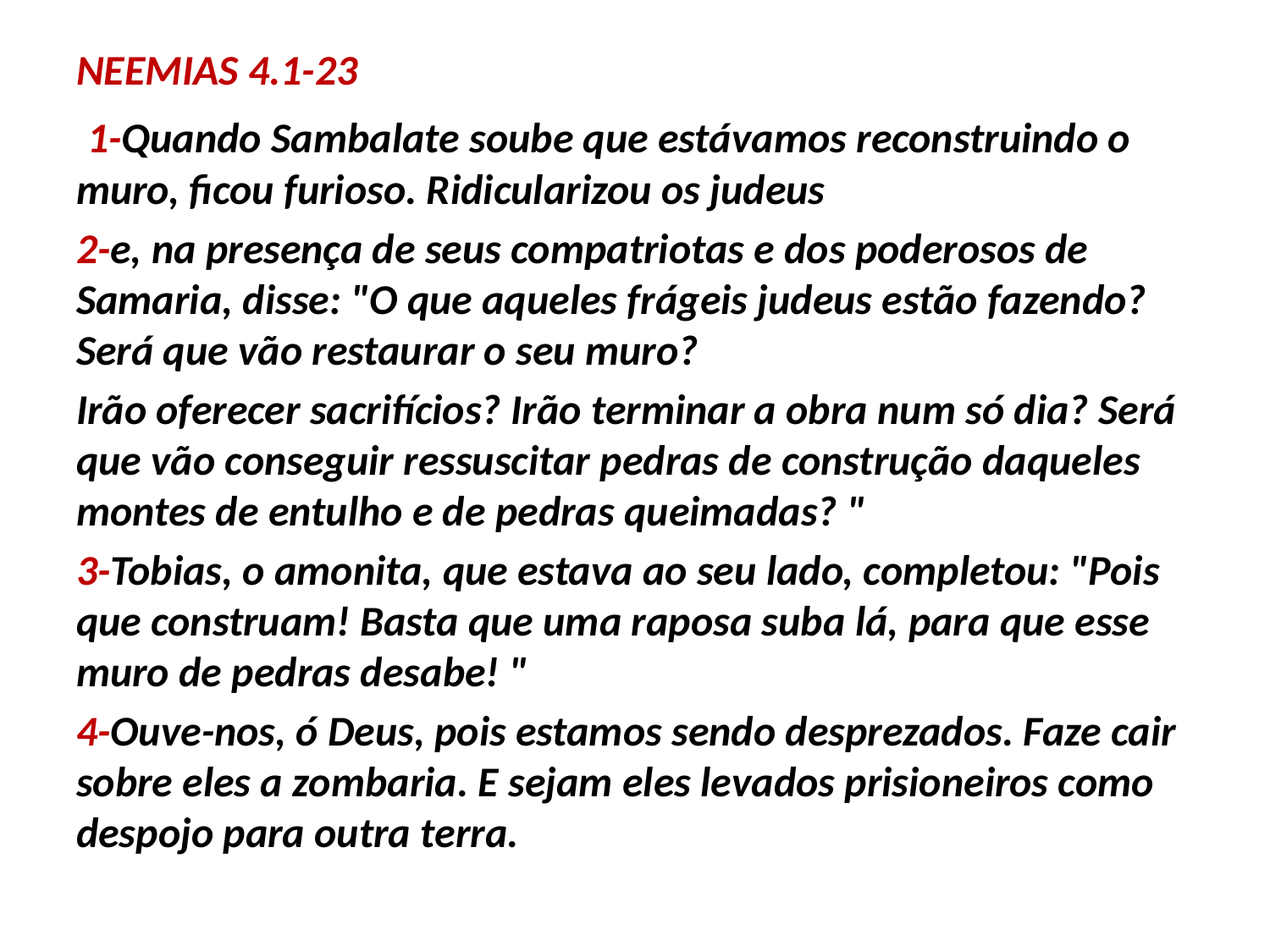

NEEMIAS 4.1-23
 1-Quando Sambalate soube que estávamos reconstruindo o muro, ficou furioso. Ridicularizou os judeus
2-e, na presença de seus compatriotas e dos poderosos de Samaria, disse: "O que aqueles frágeis judeus estão fazendo? Será que vão restaurar o seu muro?
Irão oferecer sacrifícios? Irão terminar a obra num só dia? Será que vão conseguir ressuscitar pedras de construção daqueles montes de entulho e de pedras queimadas? "
3-Tobias, o amonita, que estava ao seu lado, completou: "Pois que construam! Basta que uma raposa suba lá, para que esse muro de pedras desabe! "
4-Ouve-nos, ó Deus, pois estamos sendo desprezados. Faze cair sobre eles a zombaria. E sejam eles levados prisioneiros como despojo para outra terra.